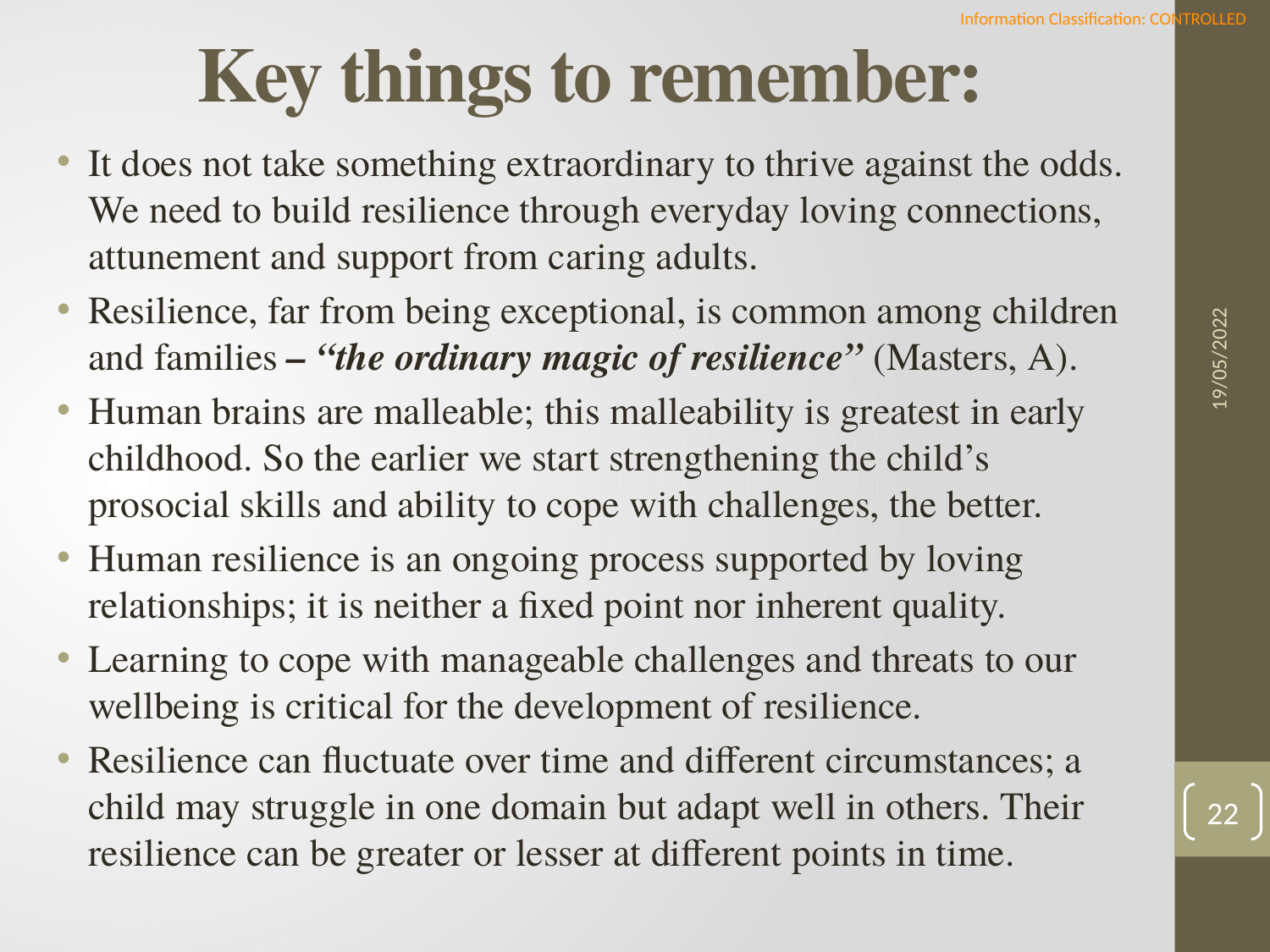

# Key things to remember:
It does not take something extraordinary to thrive against the odds. We need to build resilience through everyday loving connections, attunement and support from caring adults.
Resilience, far from being exceptional, is common among children and families – “the ordinary magic of resilience” (Masters, A).
Human brains are malleable; this malleability is greatest in early childhood. So the earlier we start strengthening the child’s prosocial skills and ability to cope with challenges, the better.
Human resilience is an ongoing process supported by loving relationships; it is neither a fixed point nor inherent quality.
Learning to cope with manageable challenges and threats to our wellbeing is critical for the development of resilience.
Resilience can fluctuate over time and different circumstances; a child may struggle in one domain but adapt well in others. Their resilience can be greater or lesser at different points in time.
19/05/2022
22